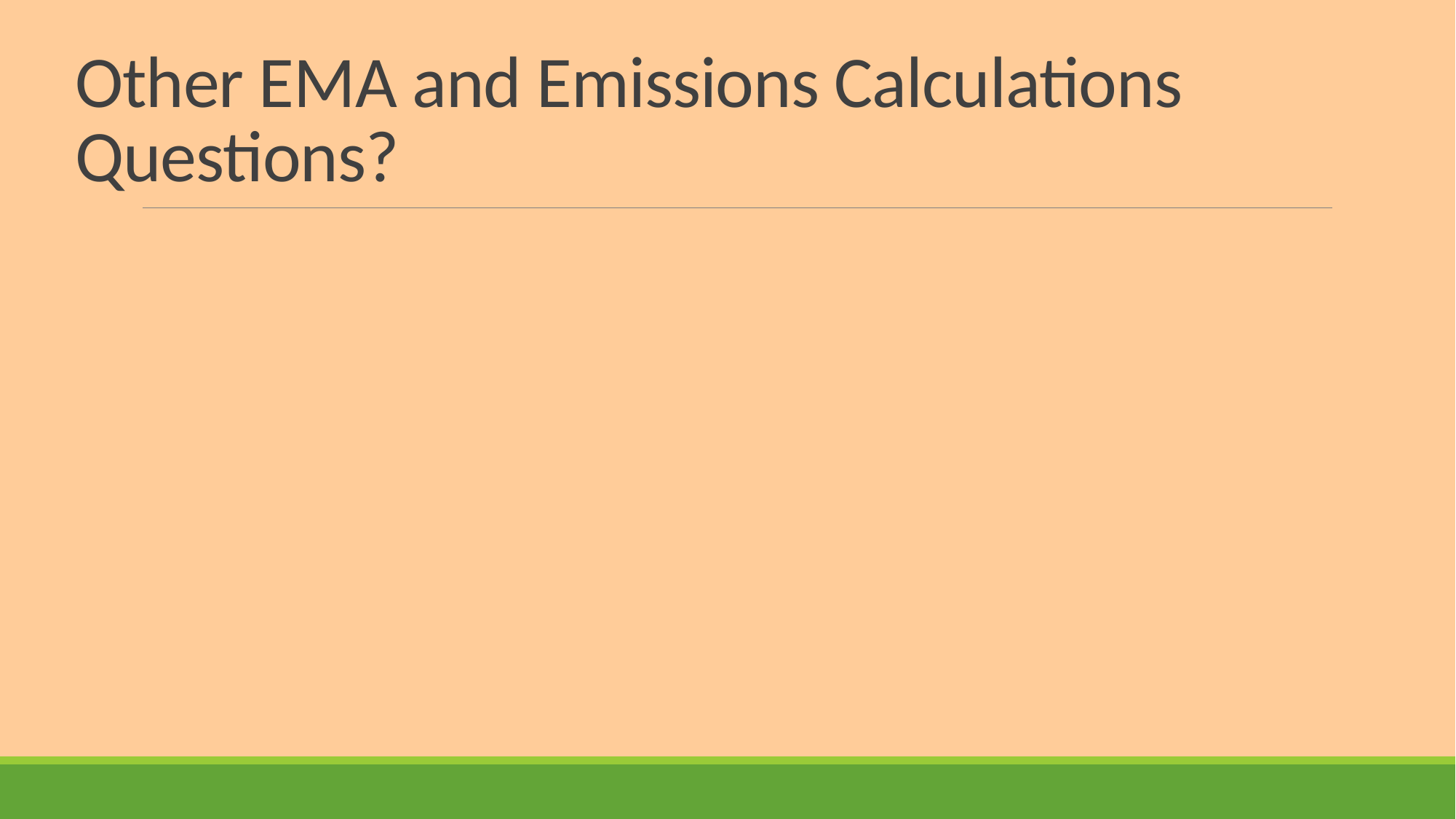

# Other EMA and Emissions Calculations Questions?